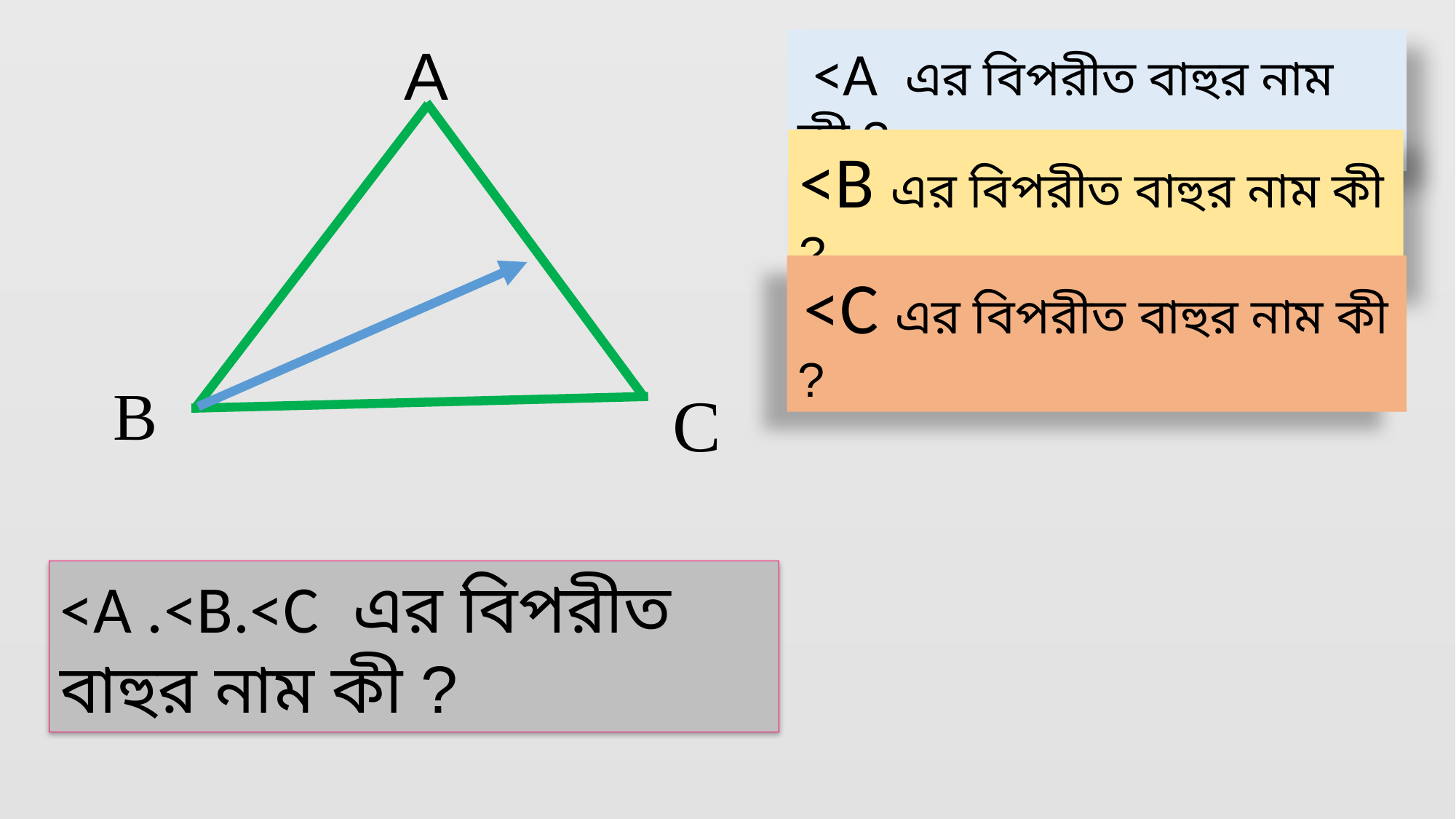

A
 B
C
 <A  এর বিপরীত বাহুর নাম কী ?
<B এর বিপরীত বাহুর নাম কী ?
 <C এর বিপরীত বাহুর নাম কী ?
<A .<B.<C  এর বিপরীত বাহুর নাম কী ?